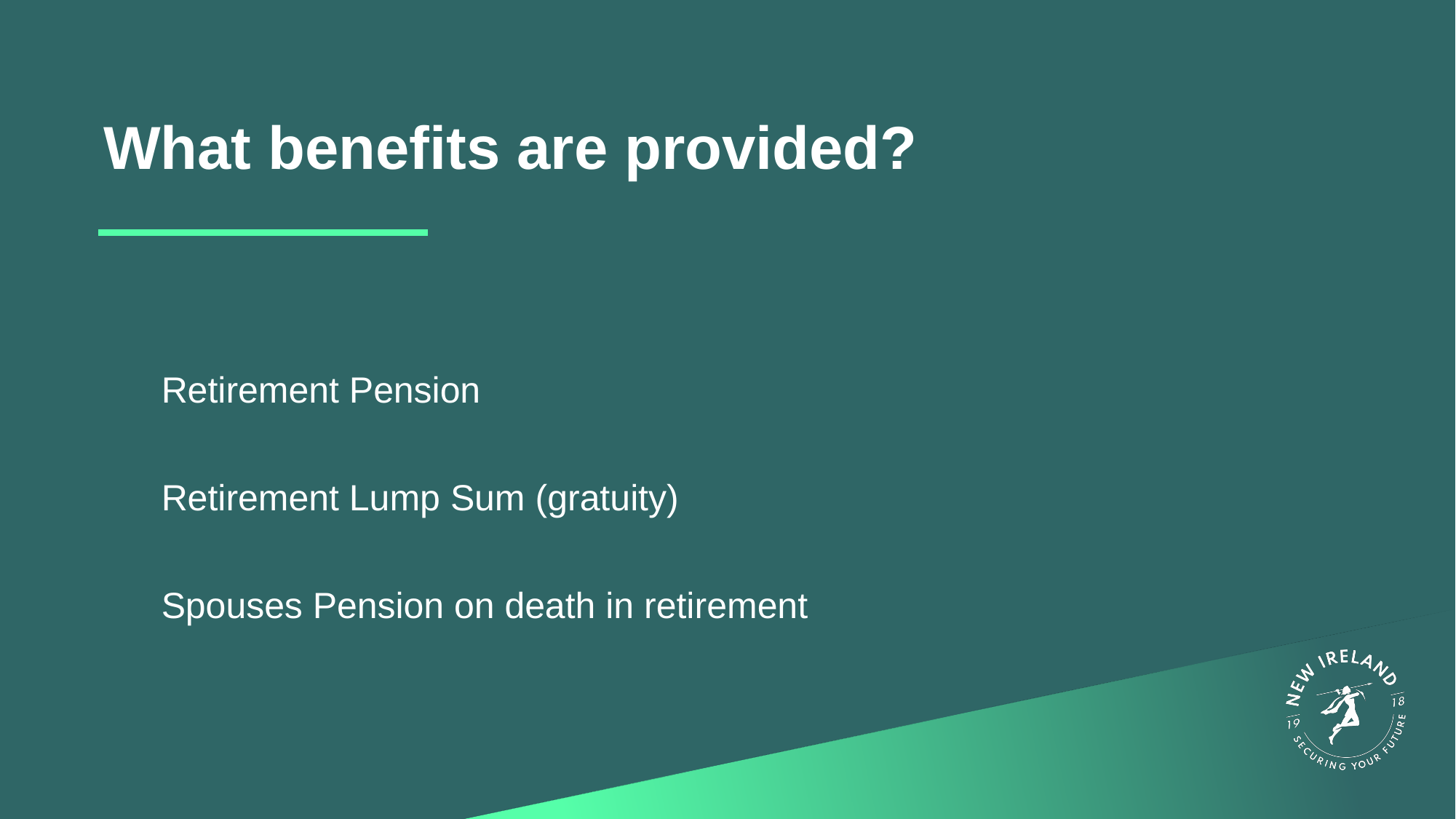

# What benefits are provided?

Retirement Pension

Retirement Lump Sum (gratuity)

Spouses Pension on death in retirement